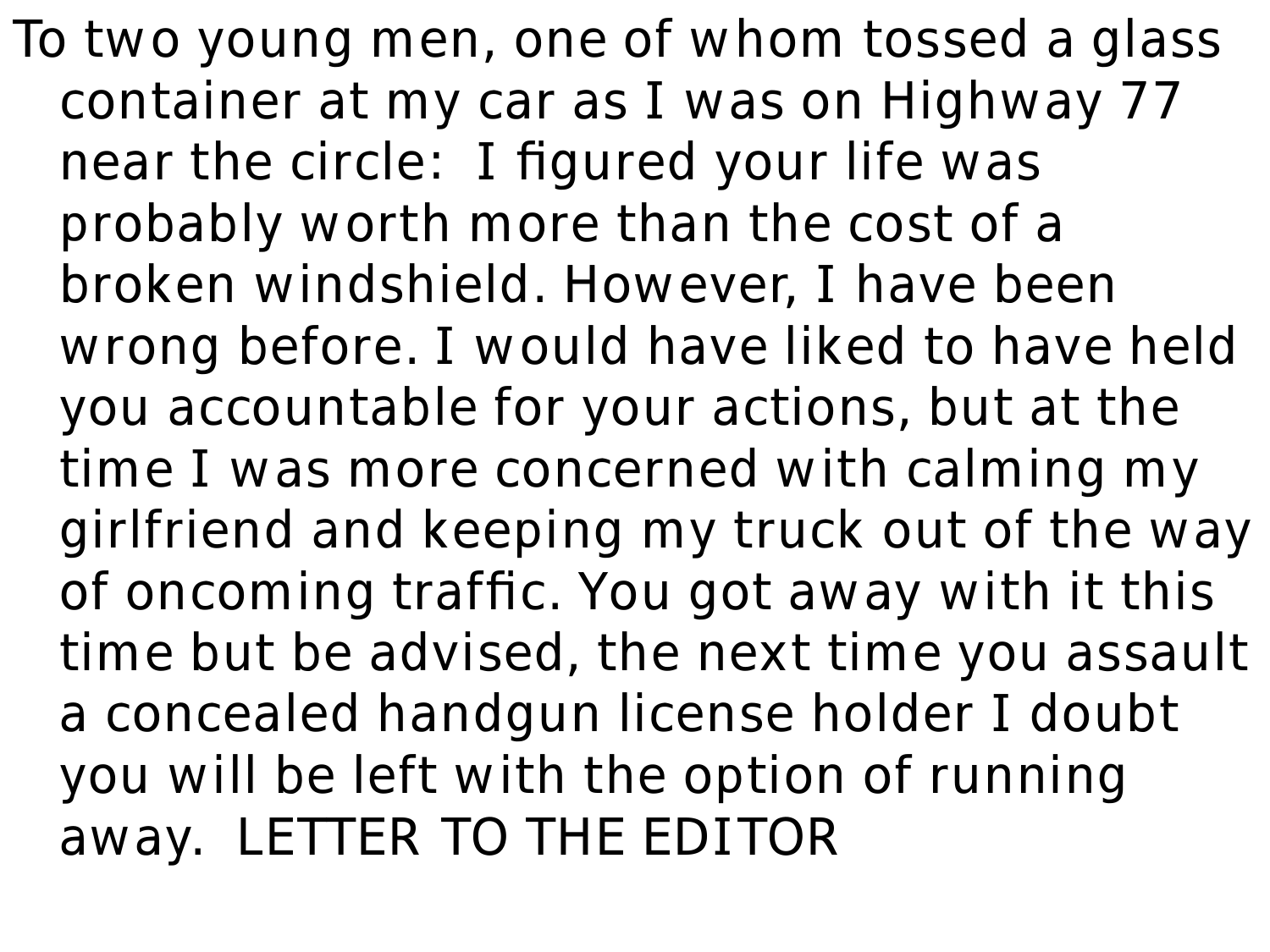

To two young men, one of whom tossed a glass container at my car as I was on Highway 77 near the circle:  I figured your life was probably worth more than the cost of a broken windshield. However, I have been wrong before. I would have liked to have held you accountable for your actions, but at the time I was more concerned with calming my girlfriend and keeping my truck out of the way of oncoming traffic. You got away with it this time but be advised, the next time you assault a concealed handgun license holder I doubt you will be left with the option of running away.  LETTER TO THE EDITOR